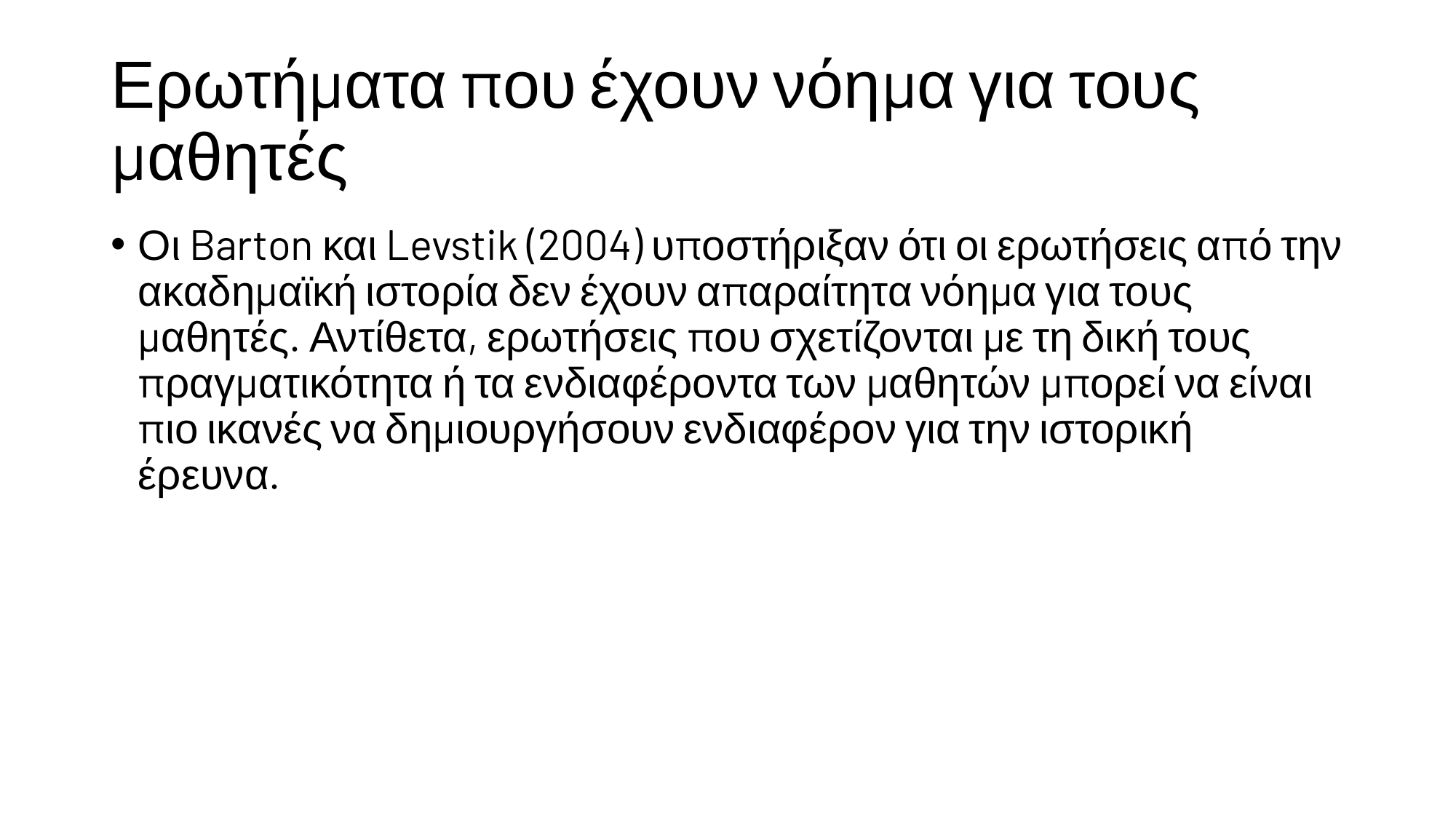

# Ερωτήματα που έχουν νόημα για τους μαθητές
Οι Barton και Levstik (2004) υποστήριξαν ότι οι ερωτήσεις από την ακαδημαϊκή ιστορία δεν έχουν απαραίτητα νόημα για τους μαθητές. Αντίθετα, ερωτήσεις που σχετίζονται με τη δική τους πραγματικότητα ή τα ενδιαφέροντα των μαθητών μπορεί να είναι πιο ικανές να δημιουργήσουν ενδιαφέρον για την ιστορική έρευνα.